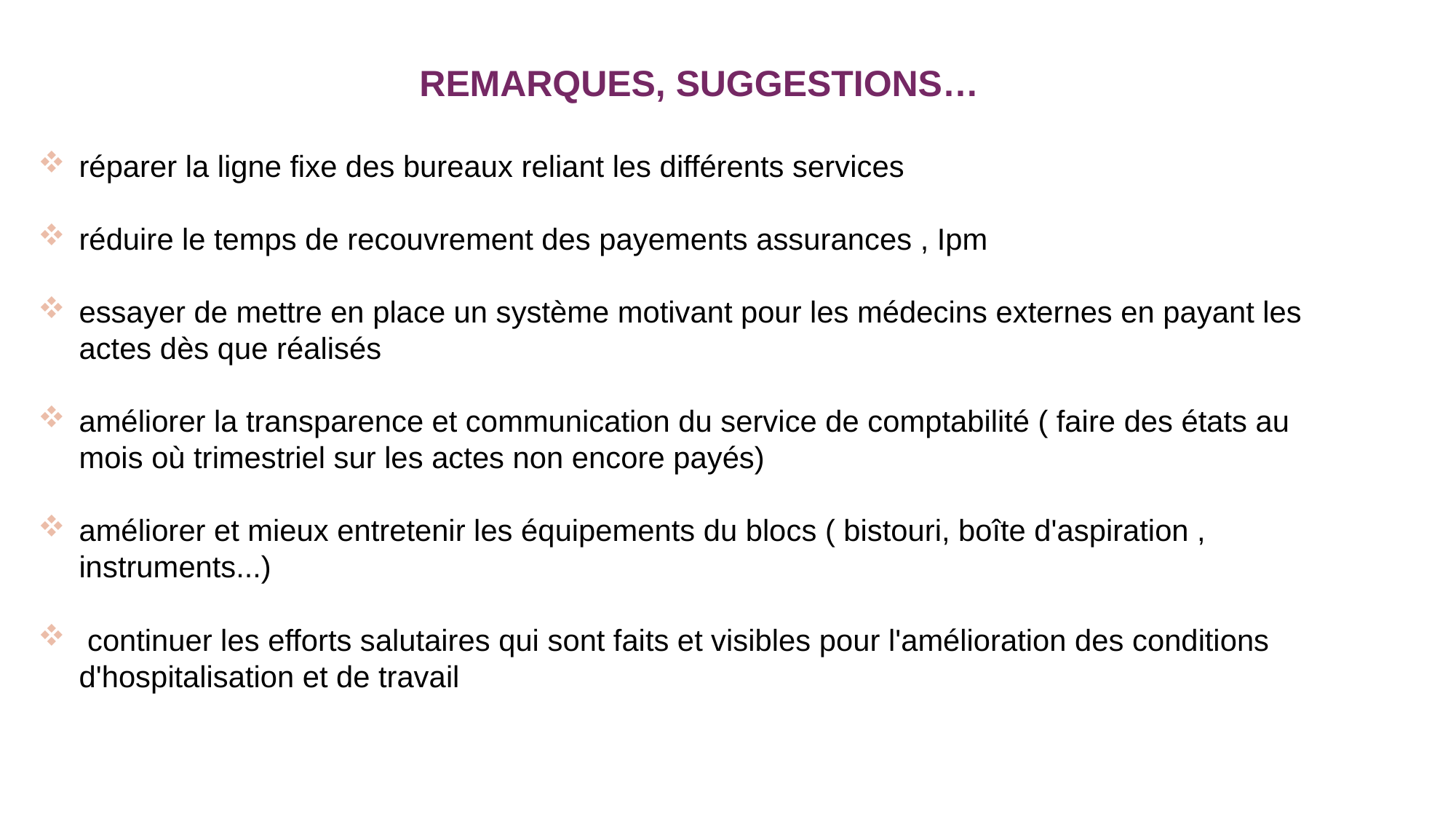

REMARQUES, SUGGESTIONS…

réparer la ligne fixe des bureaux reliant les différents services

réduire le temps de recouvrement des payements assurances , Ipm
essayer de mettre en place un système motivant pour les médecins externes en payant les actes dès que réalisés

améliorer la transparence et communication du service de comptabilité ( faire des états au mois où trimestriel sur les actes non encore payés)

améliorer et mieux entretenir les équipements du blocs ( bistouri, boîte d'aspiration , instruments...)

 continuer les efforts salutaires qui sont faits et visibles pour l'amélioration des conditions d'hospitalisation et de travail